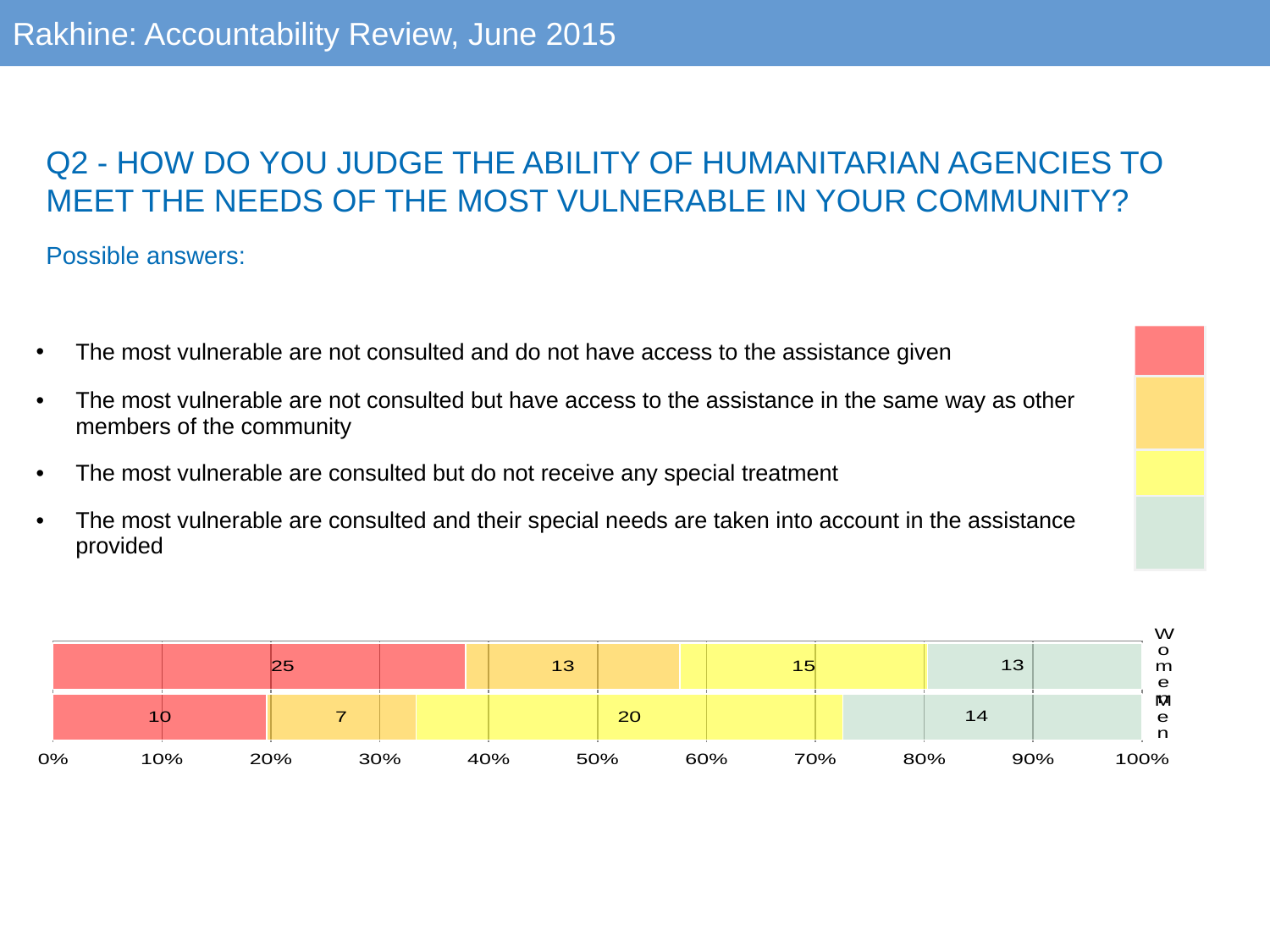

Rakhine: Accountability Review, June 2015

Q1 - DO HUMANITARIAN AGENCIES RESPOND TO THE MOST URGENT NEEDS IN YOUR COMMUNITY?
1.       There’s no humanitarian response in our community
2.       The humanitarian response that takes place is insufficient and does not respond to our priorities
3.       The humanitarian response responds to our priorities but is insufficient in quantity
4.       The humanitarian response is sufficient and responds to our priorities

Q2 - HOW DO YOU JUDGE THE ABILITY OF HUMANITARIAN AGENCIES TO MEET THE NEEDS OF THE MOST VULNERABLE IN YOUR COMMUNITY?
Possible answers:
| The most vulnerable are not consulted and do not have access to the assistance given |  |
| --- | --- |
| The most vulnerable are not consulted but have access to the assistance in the same way as other members of the community |  |
| The most vulnerable are consulted but do not receive any special treatment |  |
| The most vulnerable are consulted and their special needs are taken into account in the assistance provided |  |

### Chart

| Category |  |  |  |  |
|---|---|---|---|---|
| Women | 25.0 | 13.0 | 15.0 | 13.0 |
| Men | 10.0 | 7.0 | 20.0 | 14.0 |